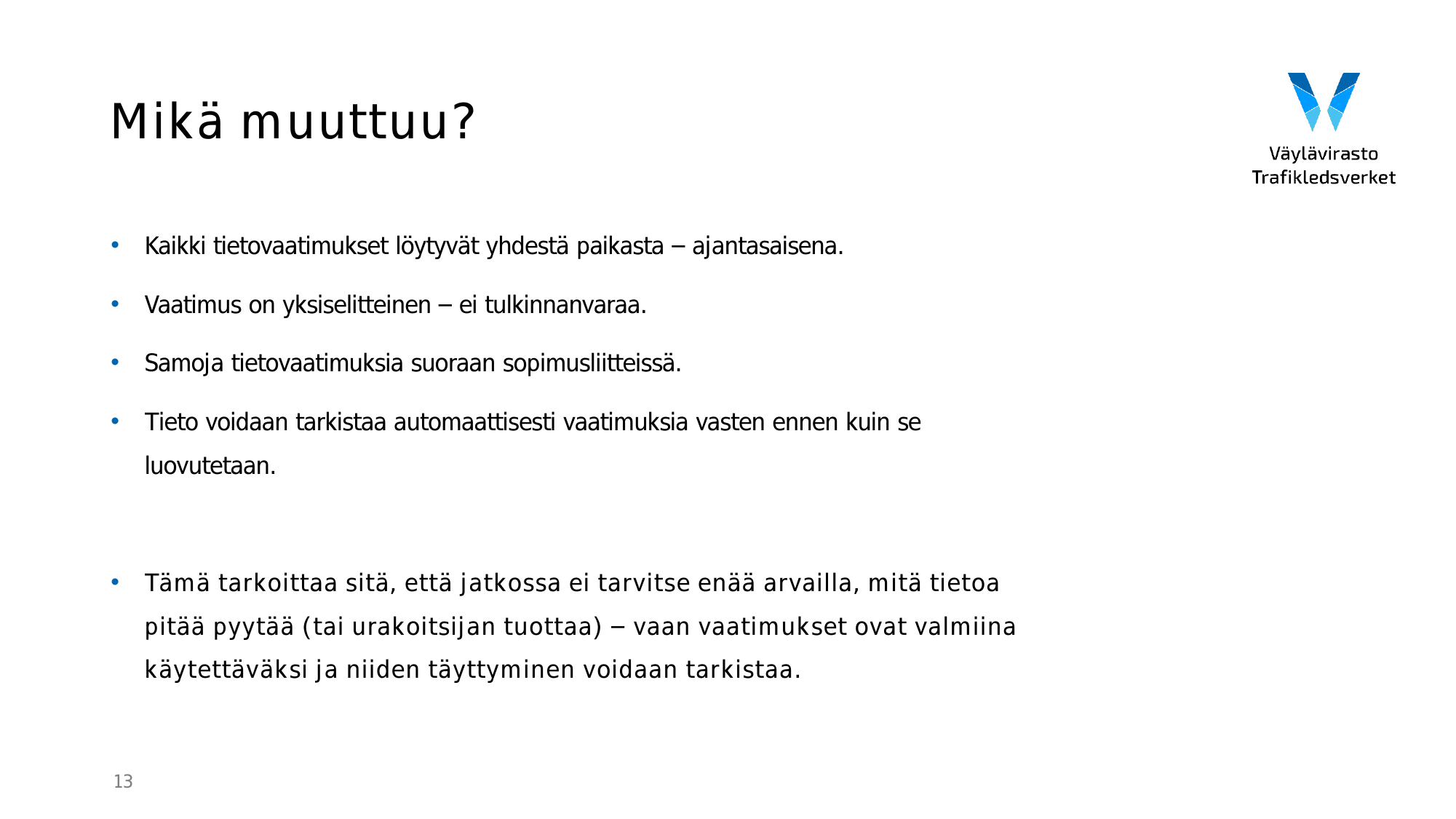

# Mikä muuttuu?
Kaikki tietovaatimukset löytyvät yhdestä paikasta – ajantasaisena.
Vaatimus on yksiselitteinen – ei tulkinnanvaraa.
Samoja tietovaatimuksia suoraan sopimusliitteissä.
Tieto voidaan tarkistaa automaattisesti vaatimuksia vasten ennen kuin se luovutetaan.

Tämä tarkoittaa sitä, että jatkossa ei tarvitse enää arvailla, mitä tietoa pitää pyytää (tai urakoitsijan tuottaa) – vaan vaatimukset ovat valmiina käytettäväksi ja niiden täyttyminen voidaan tarkistaa.
13